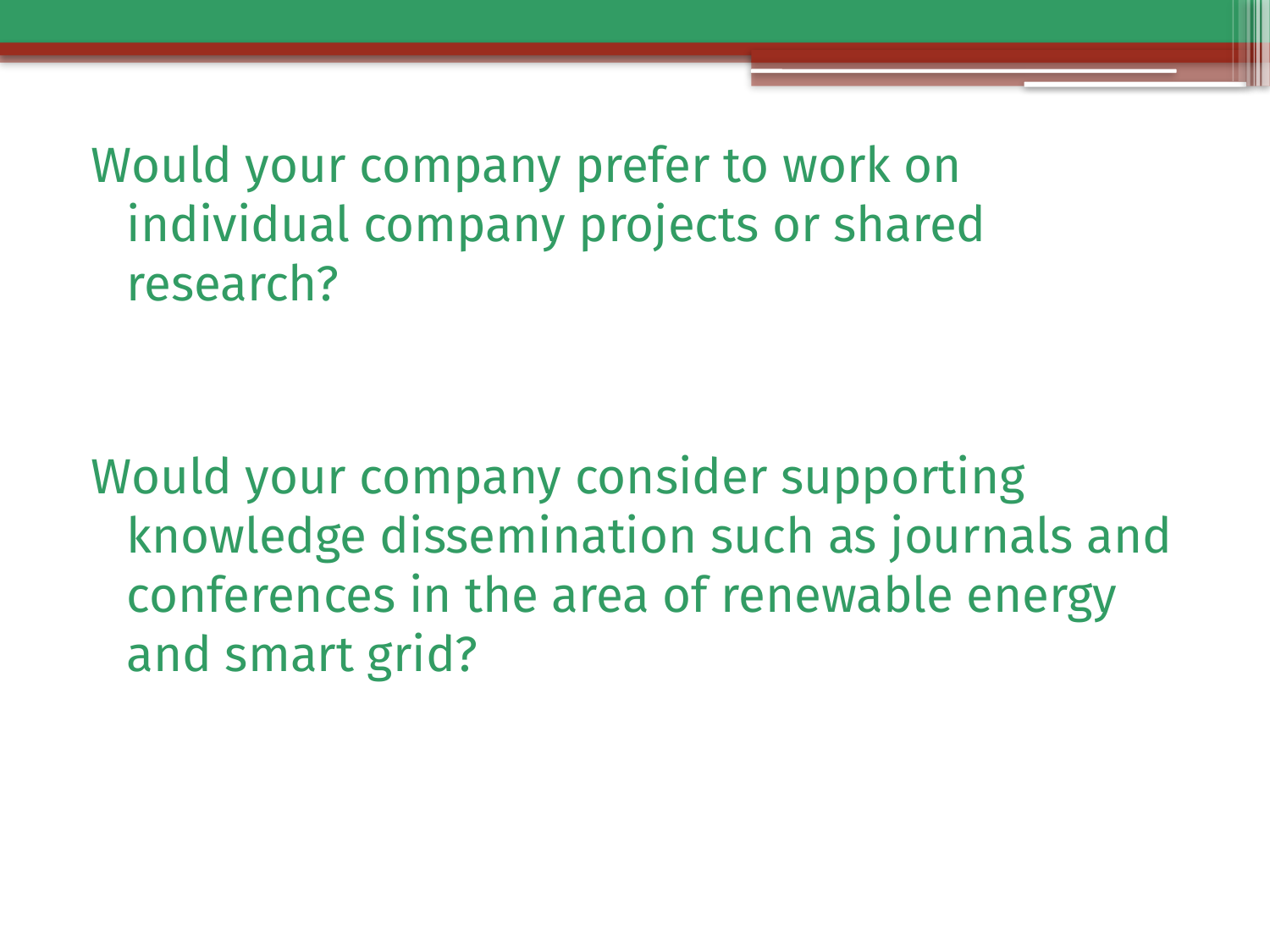

Would your company prefer to work on individual company projects or shared research?

Would your company consider supporting knowledge dissemination such as journals and conferences in the area of renewable energy and smart grid?